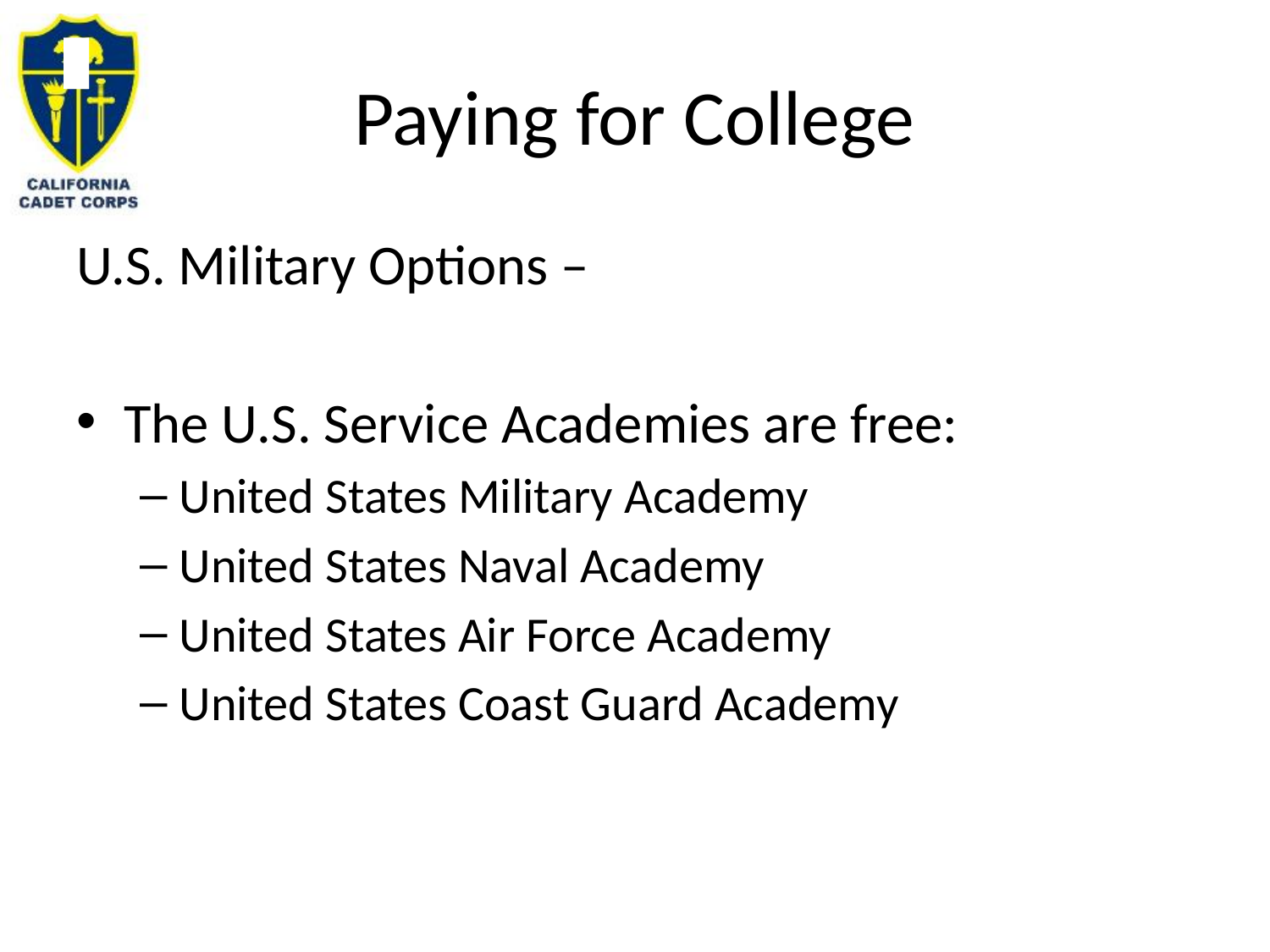

# Paying for College
U.S. Military Options –

The U.S. Service Academies are free:
United States Military Academy
United States Naval Academy
United States Air Force Academy
United States Coast Guard Academy